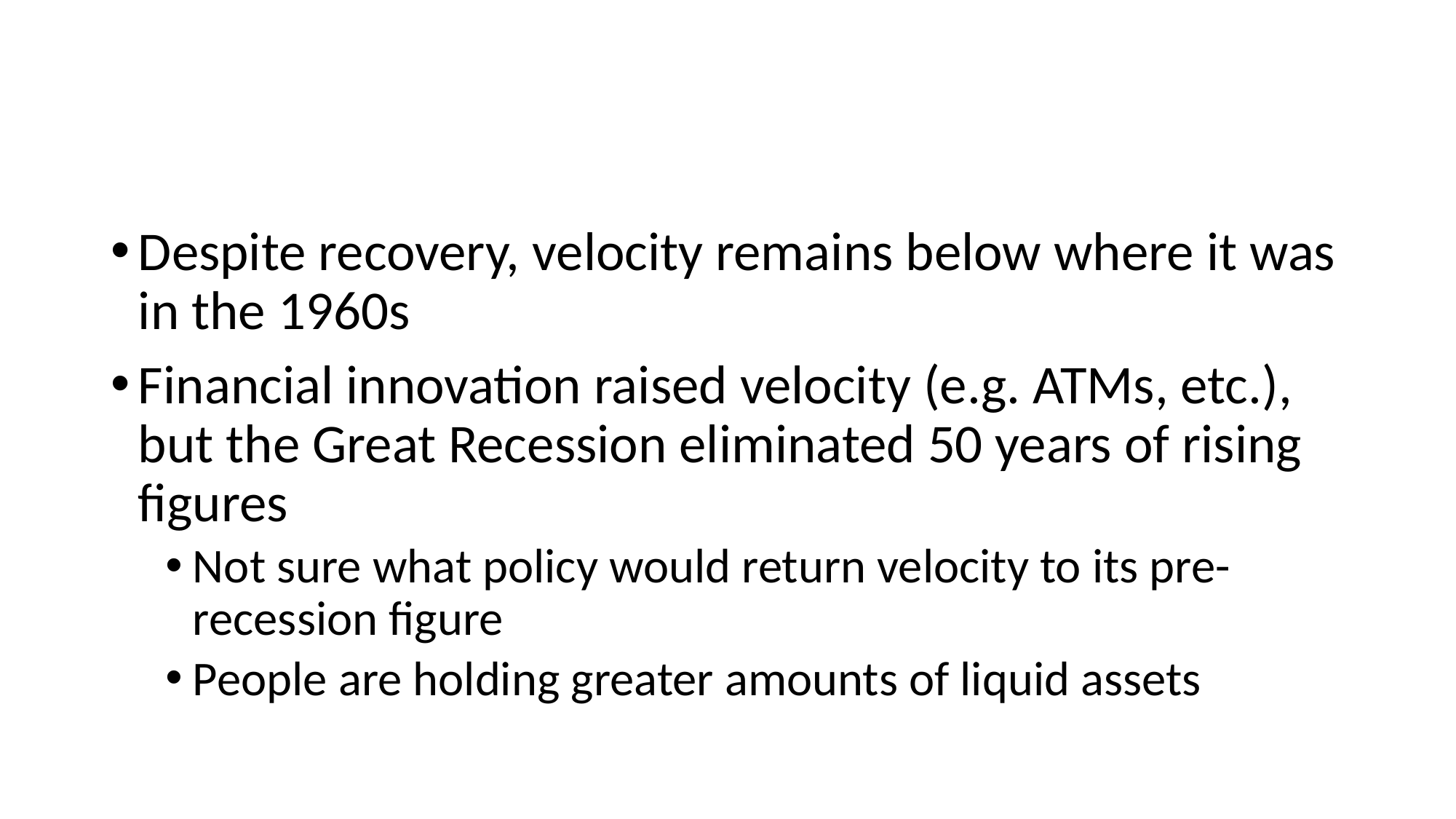

#
Despite recovery, velocity remains below where it was in the 1960s
Financial innovation raised velocity (e.g. ATMs, etc.), but the Great Recession eliminated 50 years of rising figures
Not sure what policy would return velocity to its pre-recession figure
People are holding greater amounts of liquid assets